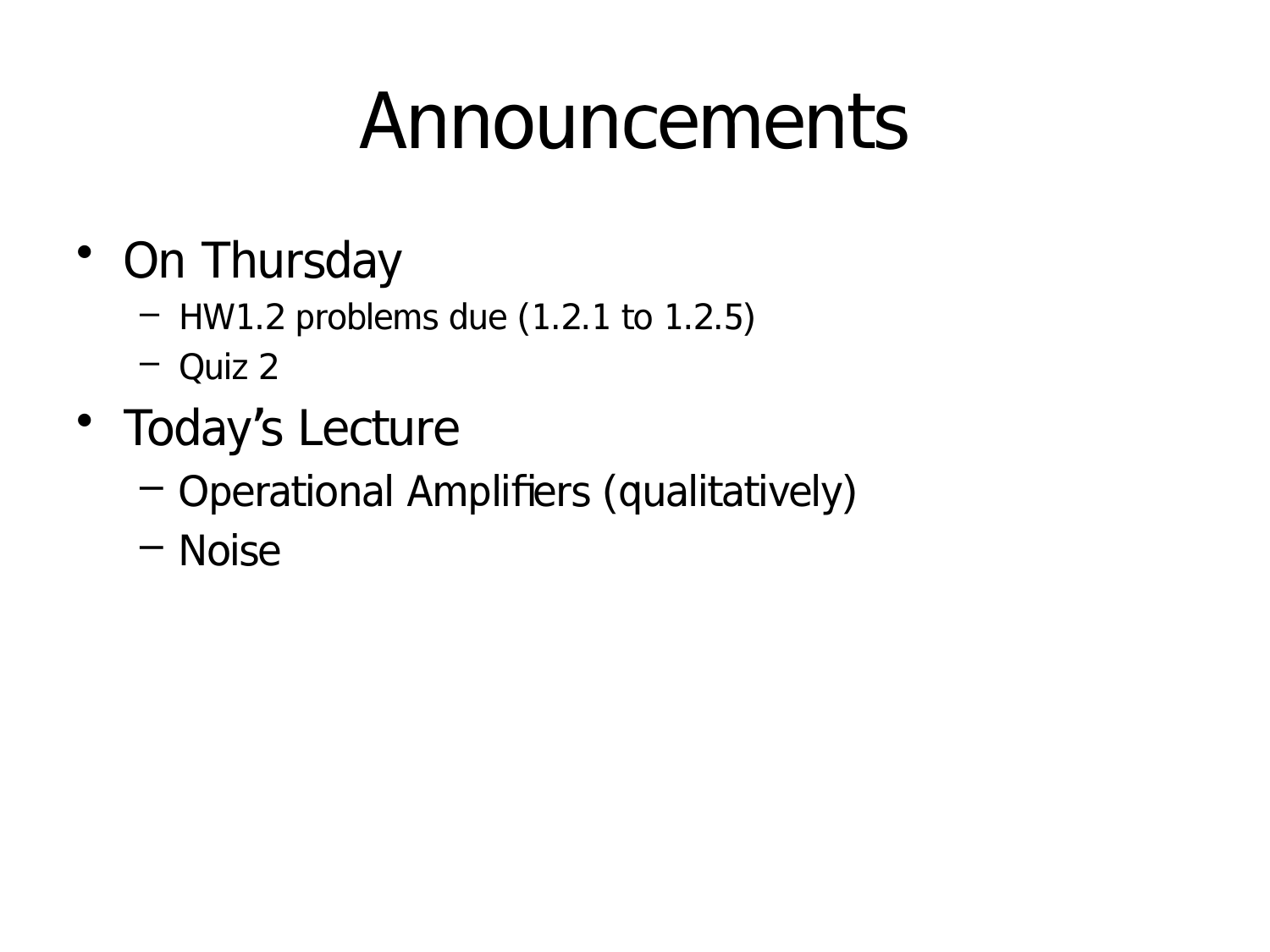

# Announcements
On Thursday
HW1.2 problems due (1.2.1 to 1.2.5)
Quiz 2
Today’s Lecture
Operational Amplifiers (qualitatively)
Noise